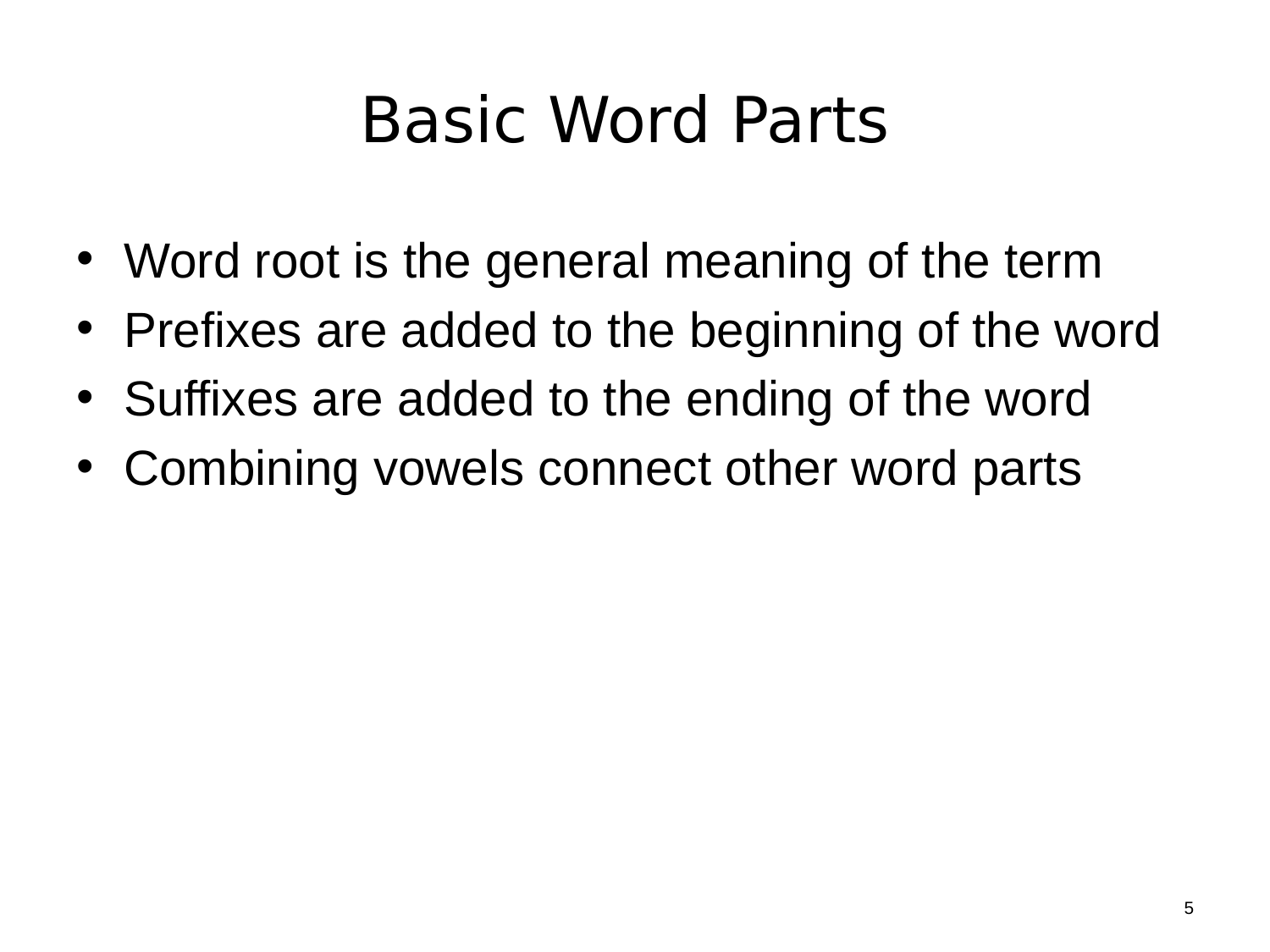

# Basic Word Parts
Word root is the general meaning of the term
Prefixes are added to the beginning of the word
Suffixes are added to the ending of the word
Combining vowels connect other word parts
5